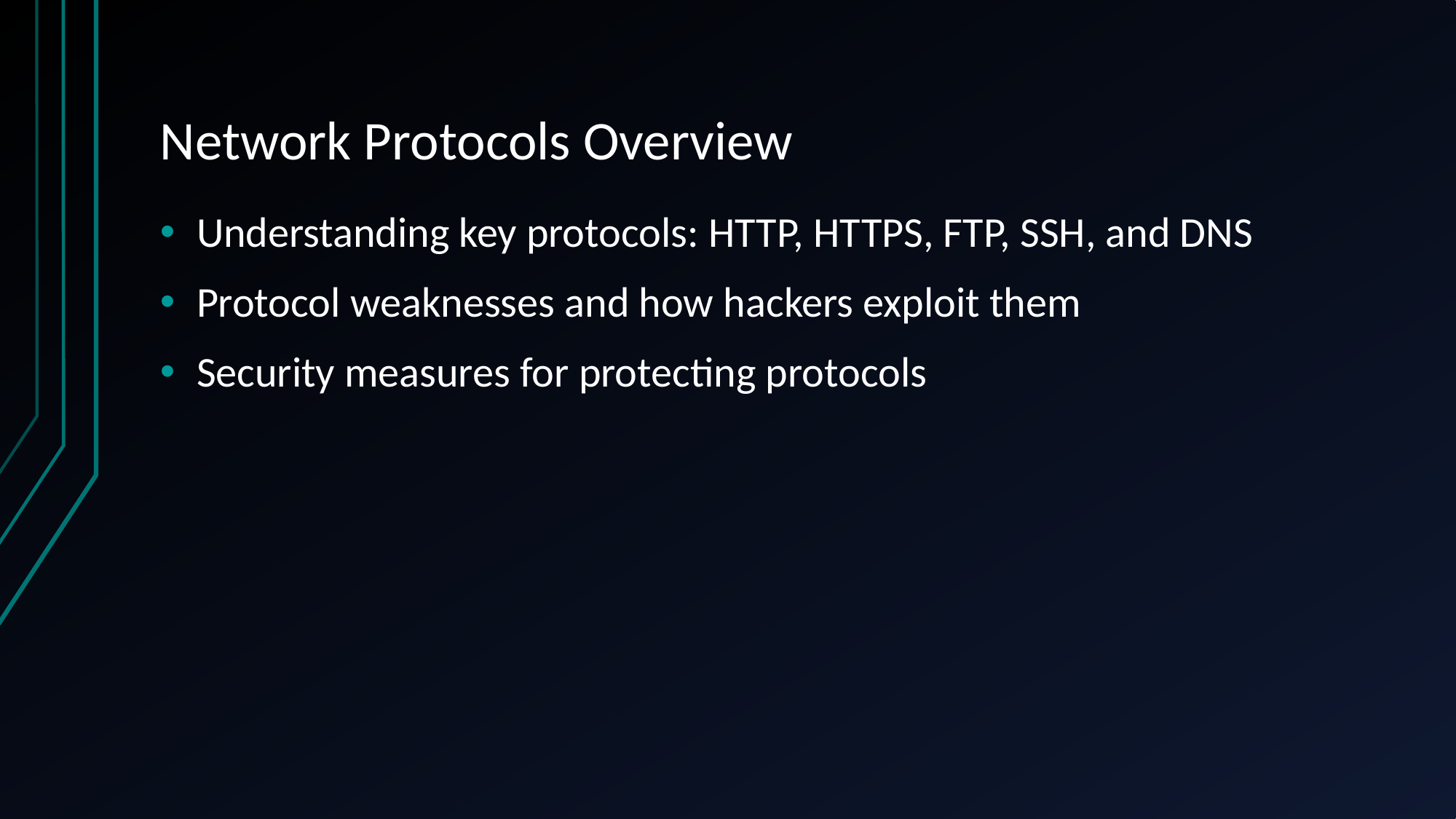

# Network Protocols Overview
Understanding key protocols: HTTP, HTTPS, FTP, SSH, and DNS
Protocol weaknesses and how hackers exploit them
Security measures for protecting protocols